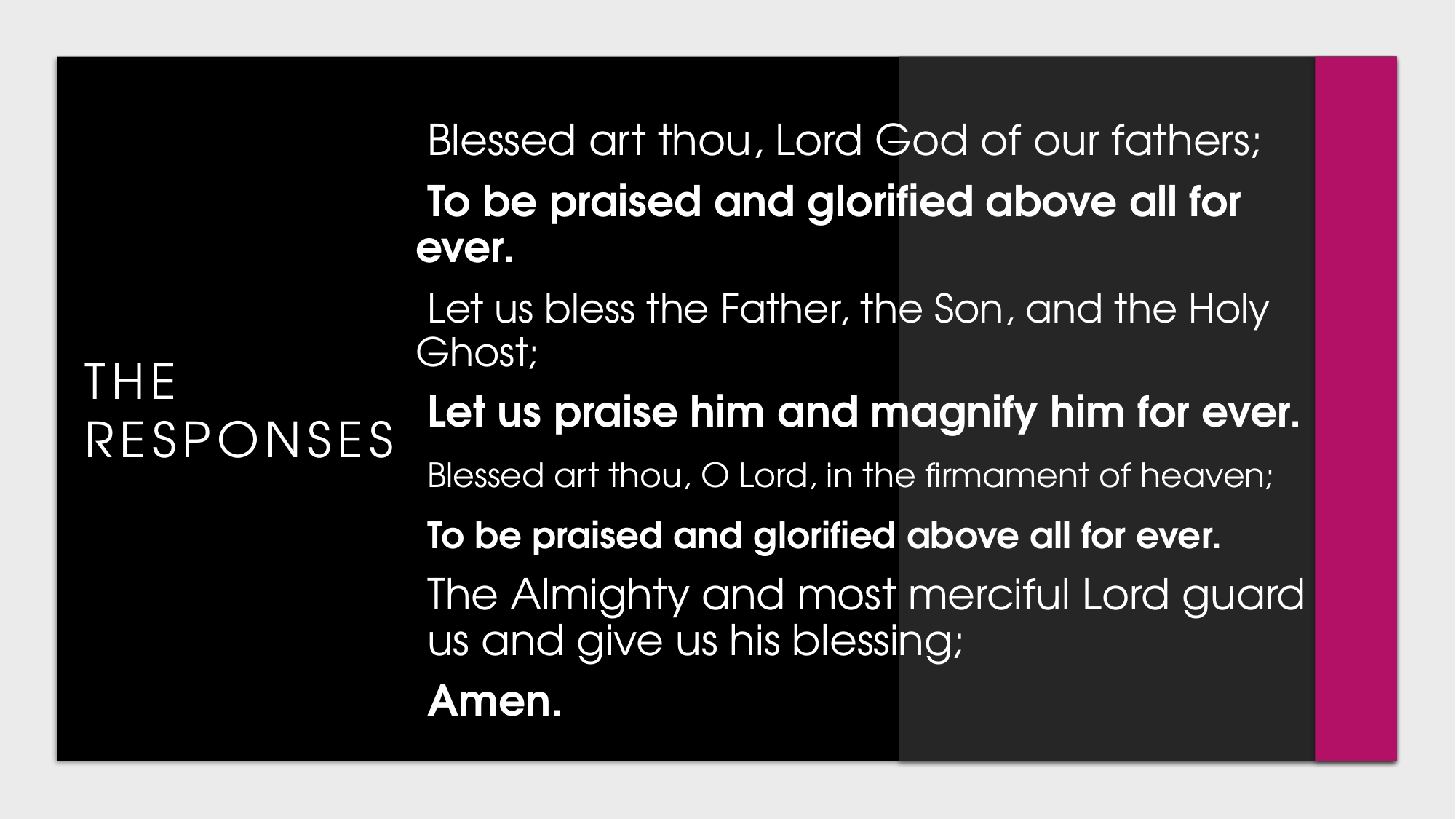

Blessed art thou, Lord God of our fathers;
 To be praised and glorified above all for ever.
 Let us bless the Father, the Son, and the Holy Ghost;
 Let us praise him and magnify him for ever.
 Blessed art thou, O Lord, in the firmament of heaven;
 To be praised and glorified above all for ever.
 The Almighty and most merciful Lord guard
 us and give us his blessing;
 Amen.
# The responses